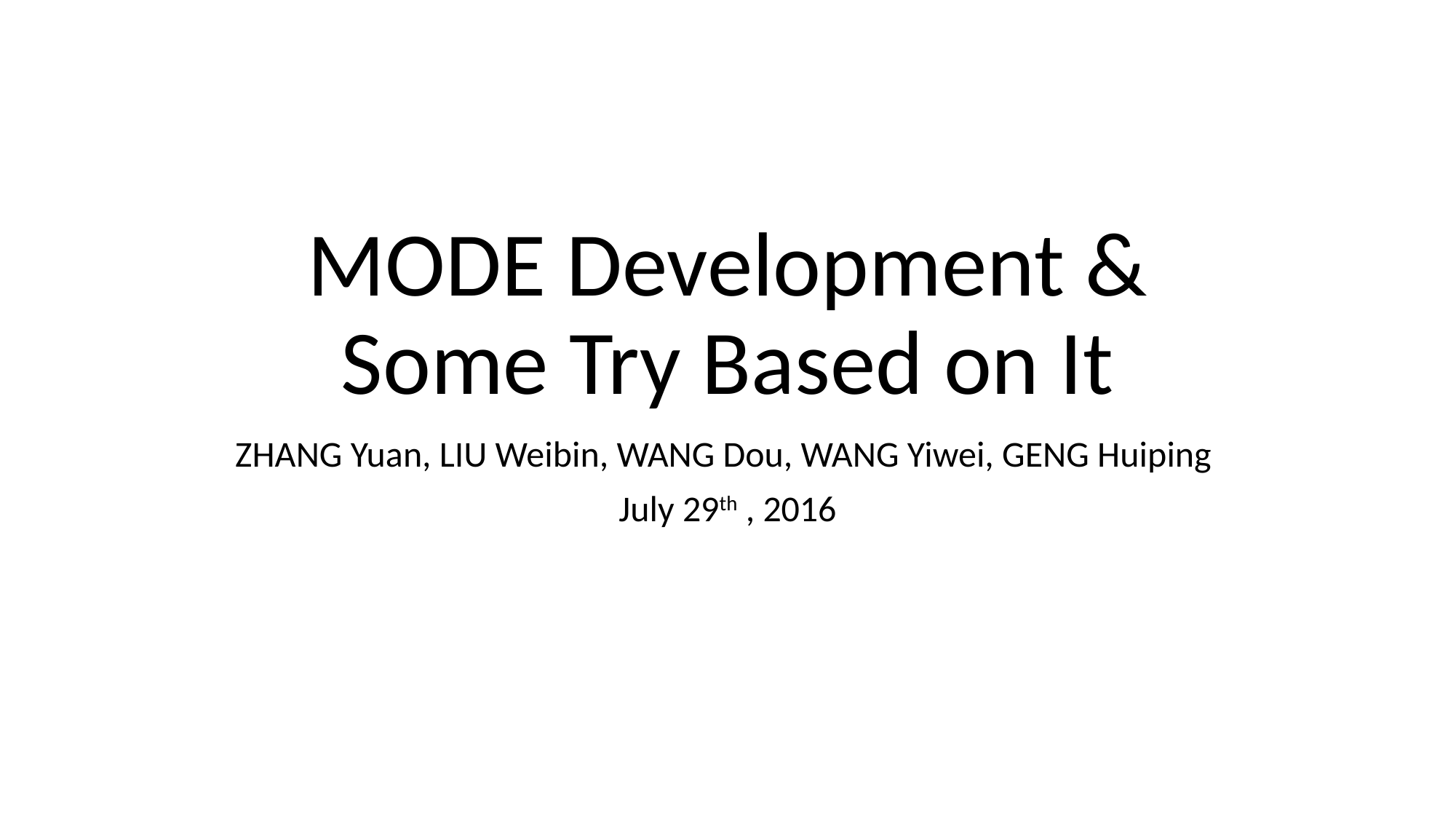

# MODE Development & Some Try Based on It
ZHANG Yuan, LIU Weibin, WANG Dou, WANG Yiwei, GENG Huiping
July 29th , 2016